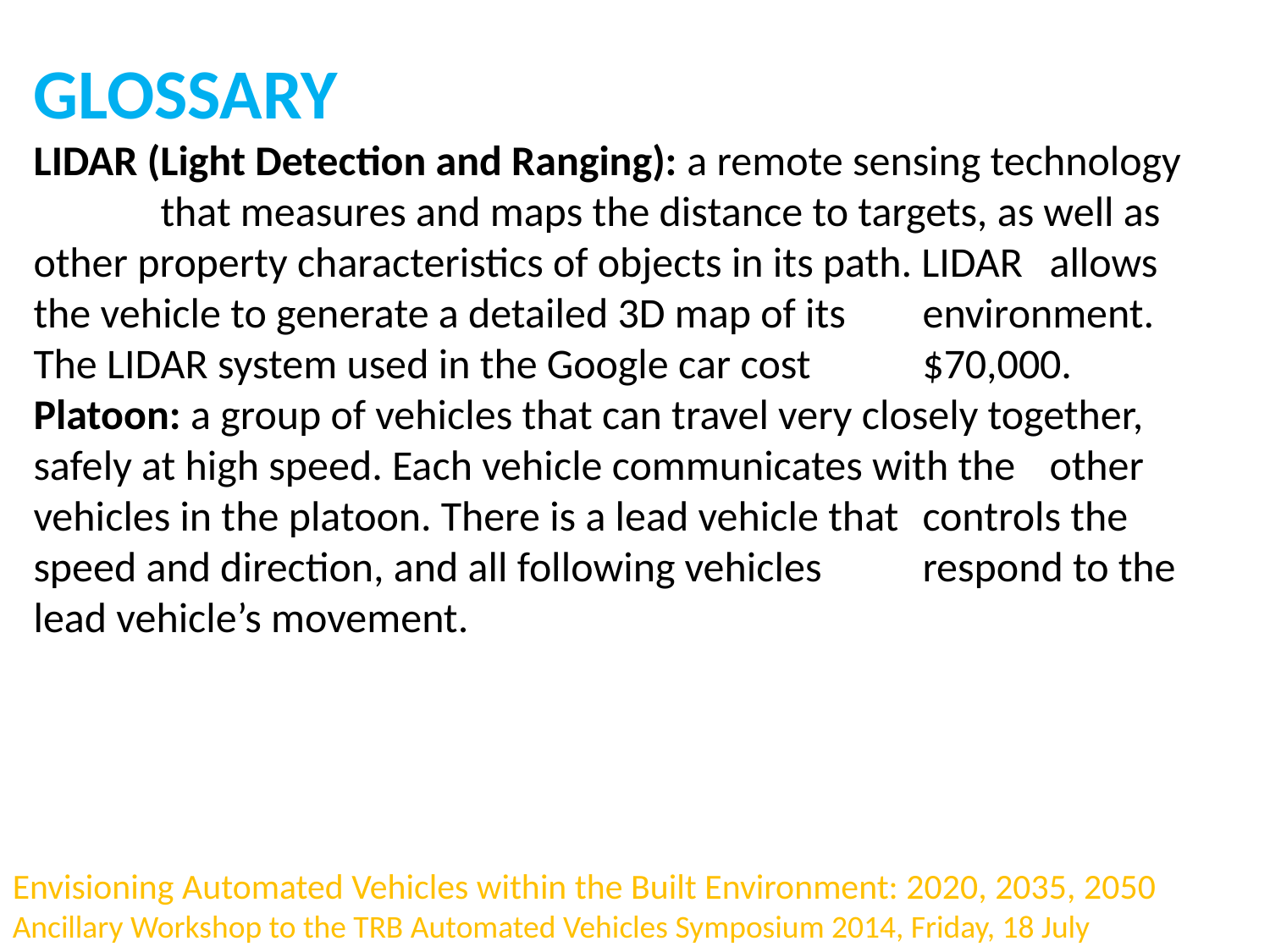

GLOSSARY
LIDAR (Light Detection and Ranging): a remote sensing technology
	that measures and maps the distance to targets, as well as 	other property characteristics of objects in its path. LIDAR 	allows the vehicle to generate a detailed 3D map of its 	environment. The LIDAR system used in the Google car cost 	$70,000.
Platoon: a group of vehicles that can travel very closely together, 	safely at high speed. Each vehicle communicates with the 	other vehicles in the platoon. There is a lead vehicle that 	controls the speed and direction, and all following vehicles 	respond to the lead vehicle’s movement.
Envisioning Automated Vehicles within the Built Environment: 2020, 2035, 2050
Ancillary Workshop to the TRB Automated Vehicles Symposium 2014, Friday, 18 July